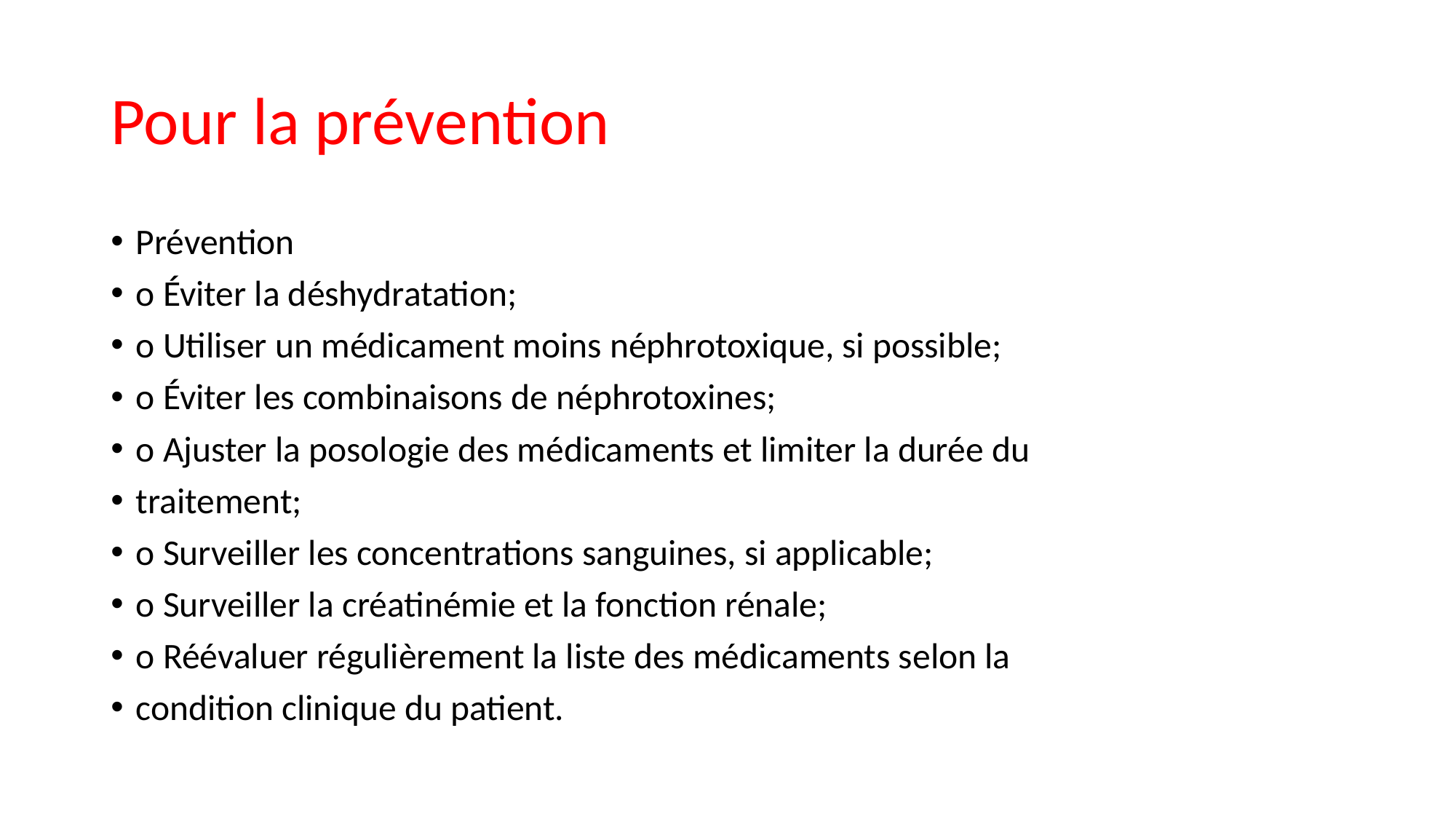

# Pour la prévention
Prévention
o Éviter la déshydratation;
o Utiliser un médicament moins néphrotoxique, si possible;
o Éviter les combinaisons de néphrotoxines;
o Ajuster la posologie des médicaments et limiter la durée du
traitement;
o Surveiller les concentrations sanguines, si applicable;
o Surveiller la créatinémie et la fonction rénale;
o Réévaluer régulièrement la liste des médicaments selon la
condition clinique du patient.